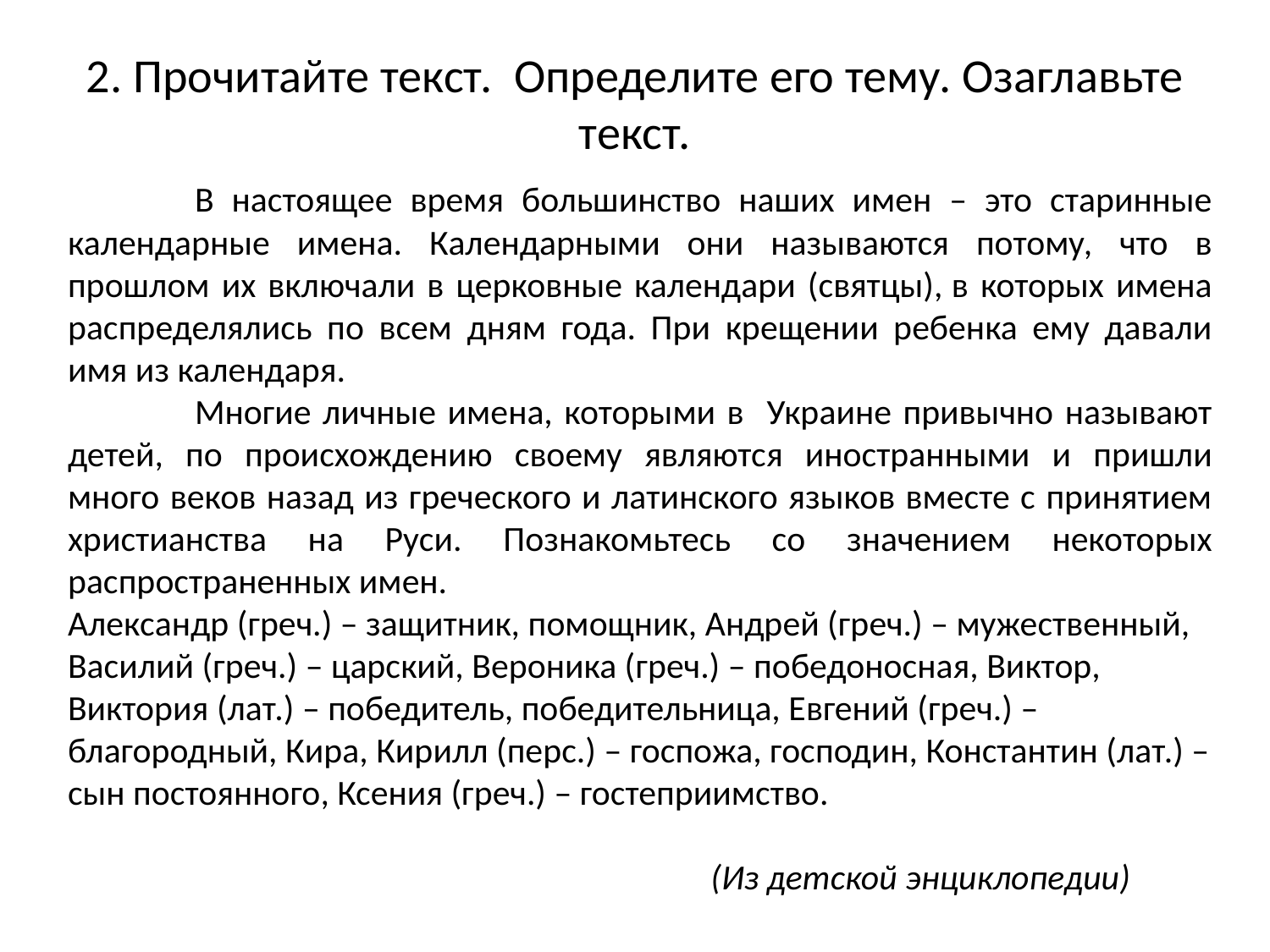

# 2. Прочитайте текст.  Определите его тему. Озаглавьте текст.
	В настоящее время большинство наших имен – это старинные календарные имена. Календарными они называются потому, что в прошлом их включали в церковные календари (святцы), в которых имена распределялись по всем дням года. При крещении ребенка ему давали имя из календаря.
	Многие личные имена, которыми в  Украине привычно называют детей, по происхождению своему являются иностранными и пришли много веков назад из греческого и латинского языков вместе с принятием христианства на Руси. Познакомьтесь со значением некоторых распространенных имен.
Александр (греч.) – защитник, помощник, Андрей (греч.) – мужественный, Василий (греч.) – царский, Вероника (греч.) – победоносная, Виктор, Виктория (лат.) – победитель, победительница, Евгений (греч.) – благородный, Кира, Кирилл (перс.) – госпожа, господин, Константин (лат.) – сын постоянного, Ксения (греч.) – гостеприимство.

					 (Из детской энциклопедии)